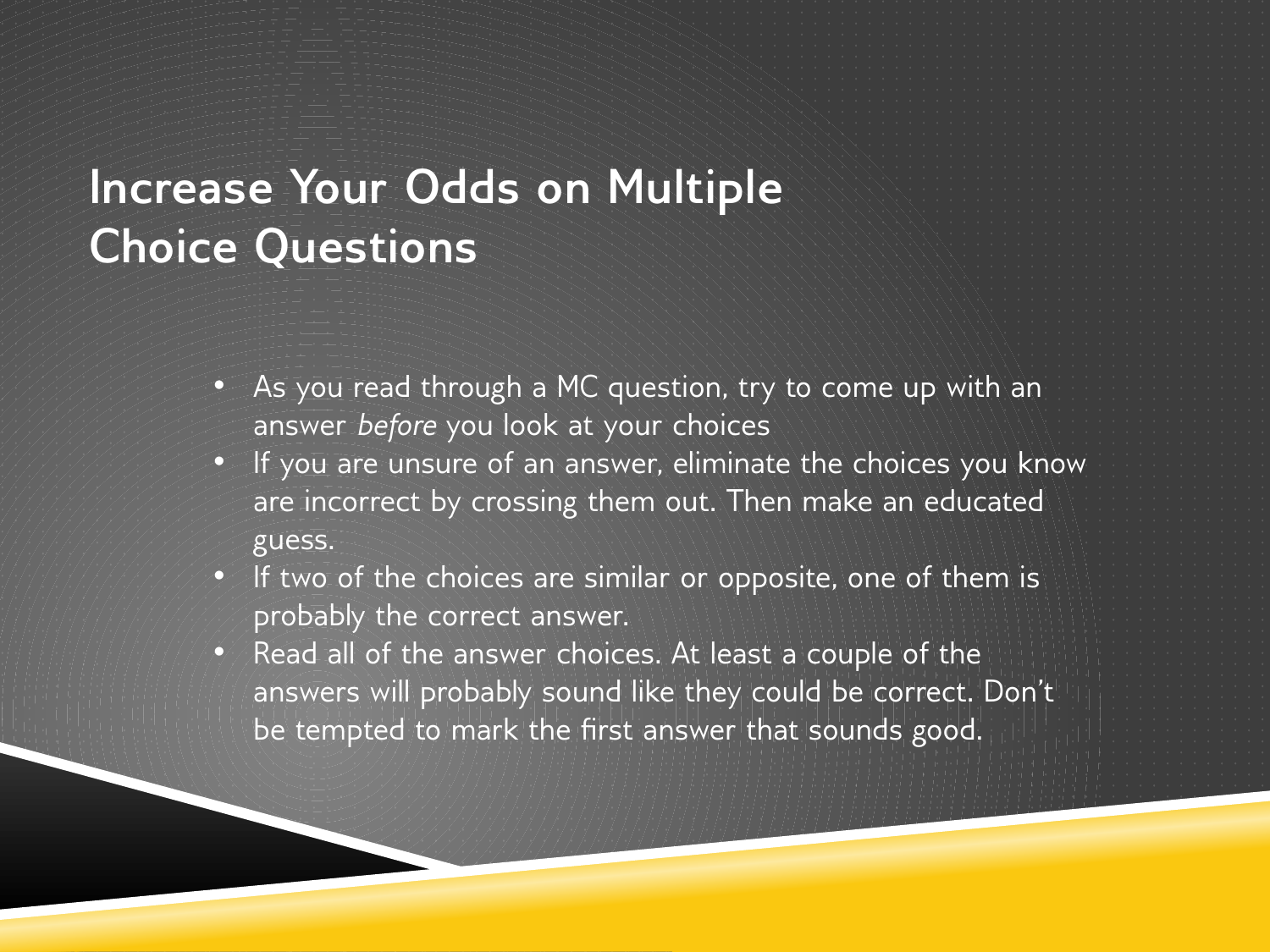

Increase Your Odds on Multiple Choice Questions
As you read through a MC question, try to come up with an answer before you look at your choices
If you are unsure of an answer, eliminate the choices you know are incorrect by crossing them out. Then make an educated guess.
If two of the choices are similar or opposite, one of them is probably the correct answer.
Read all of the answer choices. At least a couple of the answers will probably sound like they could be correct. Don’t be tempted to mark the first answer that sounds good.